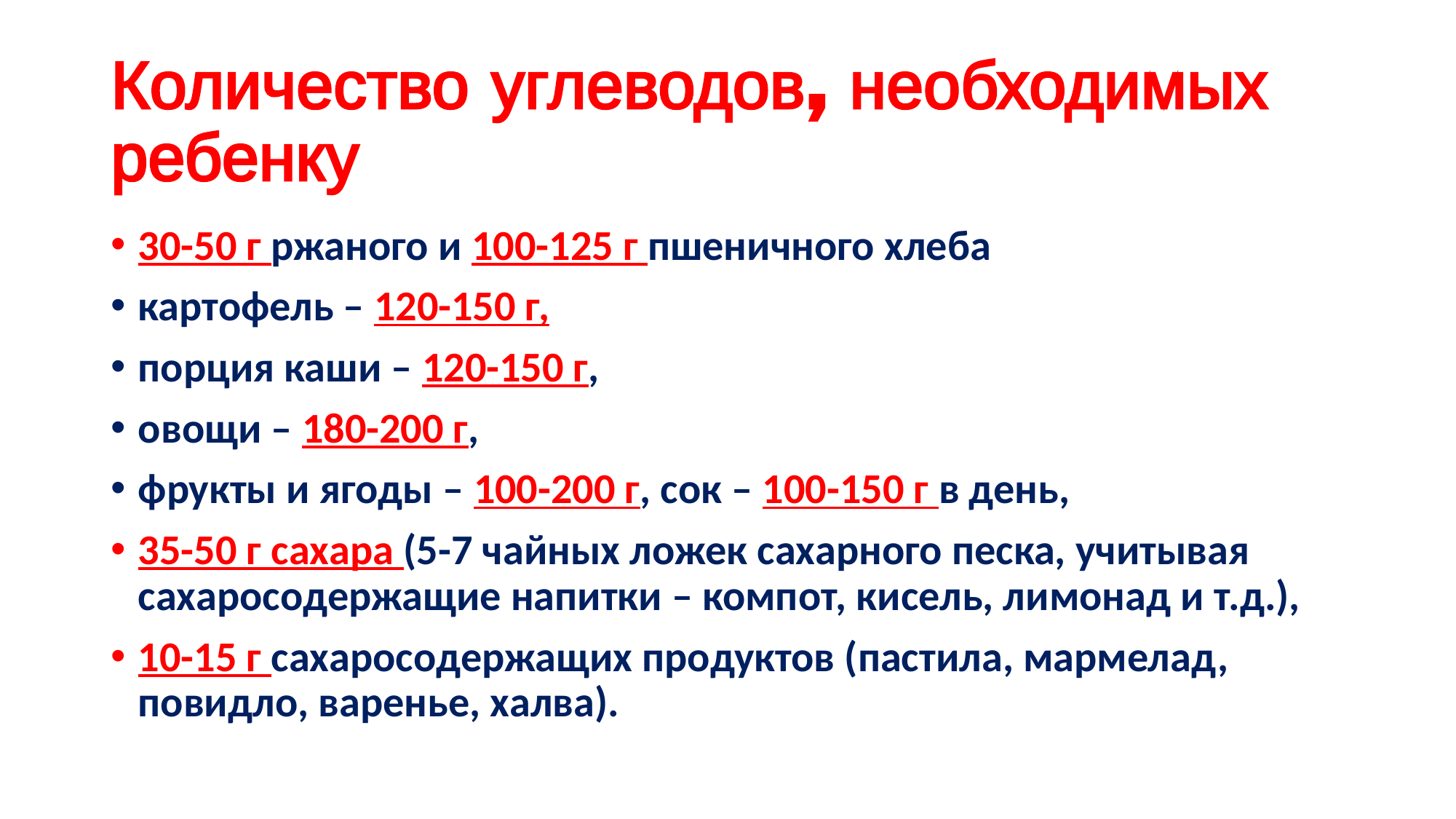

# Количество углеводов, необходимых ребенку
30-50 г ржаного и 100-125 г пшеничного хлеба
картофель – 120-150 г,
порция каши – 120-150 г,
овощи – 180-200 г,
фрукты и ягоды – 100-200 г, сок – 100-150 г в день,
35-50 г сахара (5-7 чайных ложек сахарного песка, учитывая сахаросодержащие напитки – компот, кисель, лимонад и т.д.),
10-15 г сахаросодержащих продуктов (пастила, мармелад, повидло, варенье, халва).